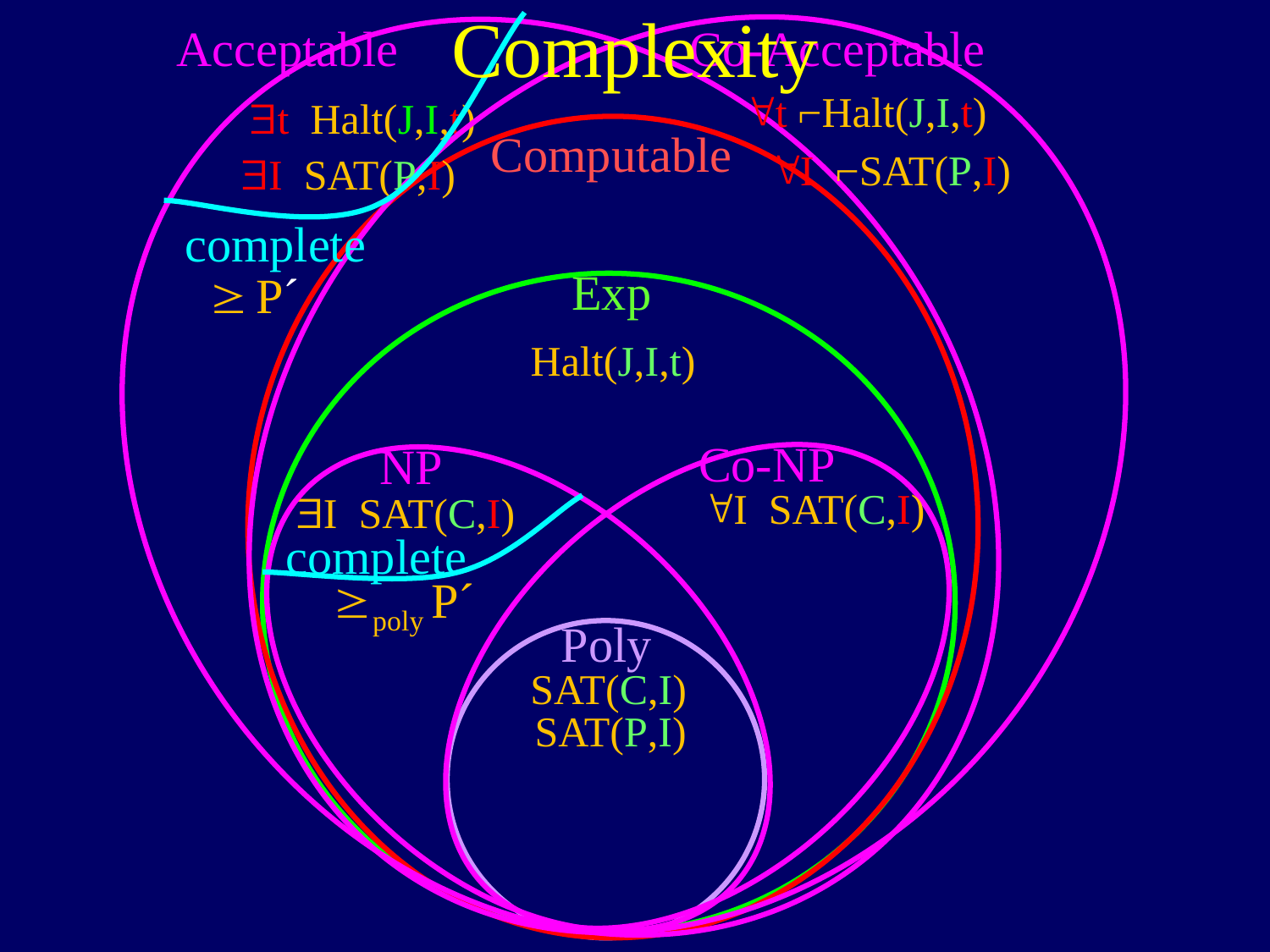

Co-Acceptable

Acceptable

complete
≥ P´
∀t ⌐Halt(J,I,t)

Computable
∀I ⌐SAT(P,I)
∃I SAT(P,I)
Exp

Halt(J,I,t)
Co-NP

NP

∀I SAT(C,I)
∃I SAT(C,I)

complete
≥poly P´
Poly

SAT(C,I)
SAT(P,I)
∃t Halt(J,I,t)
Complexity